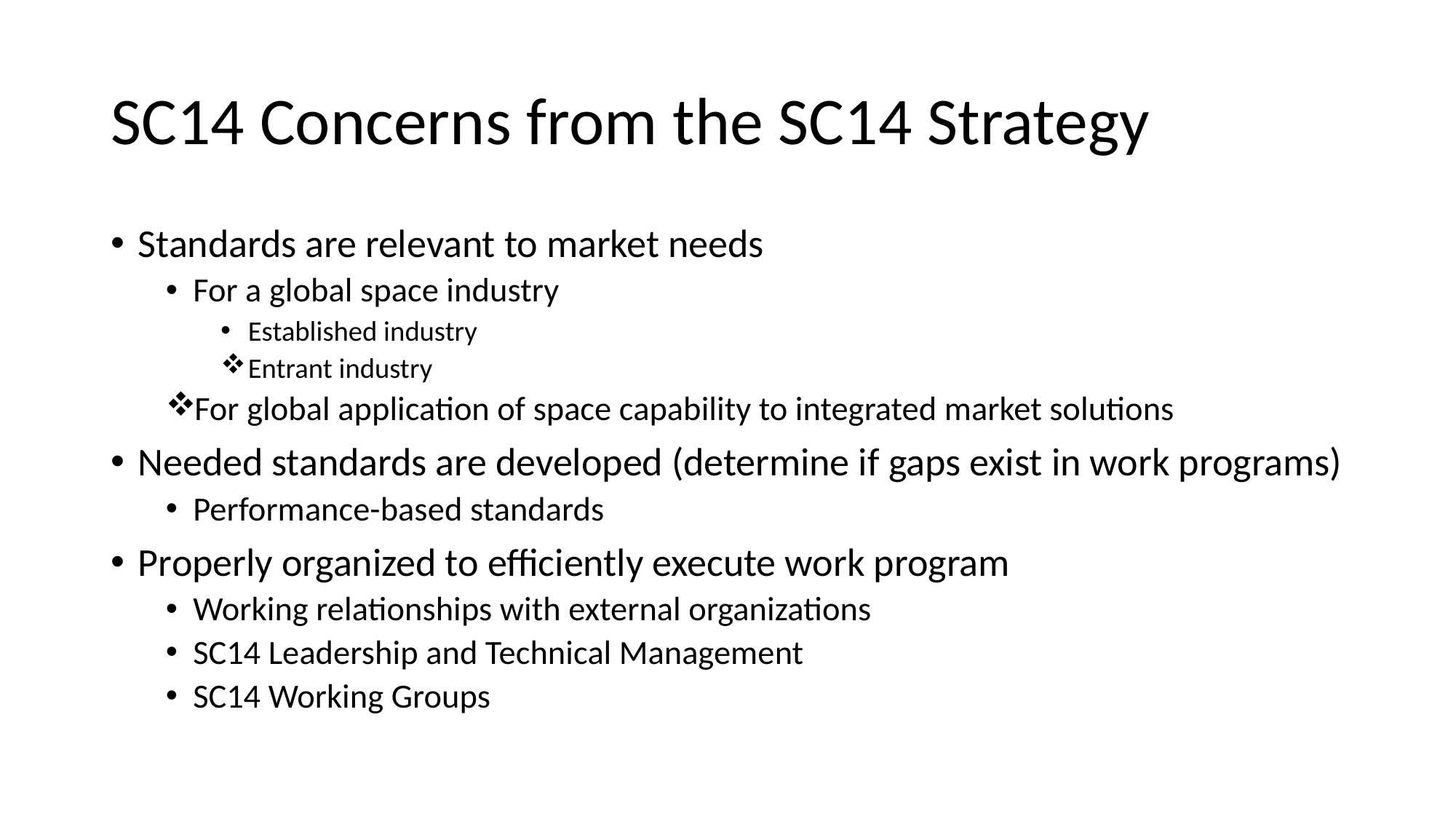

# SC14 Concerns from the SC14 Strategy
Standards are relevant to market needs
For a global space industry
Established industry
Entrant industry
For global application of space capability to integrated market solutions
Needed standards are developed (determine if gaps exist in work programs)
Performance-based standards
Properly organized to efficiently execute work program
Working relationships with external organizations
SC14 Leadership and Technical Management
SC14 Working Groups